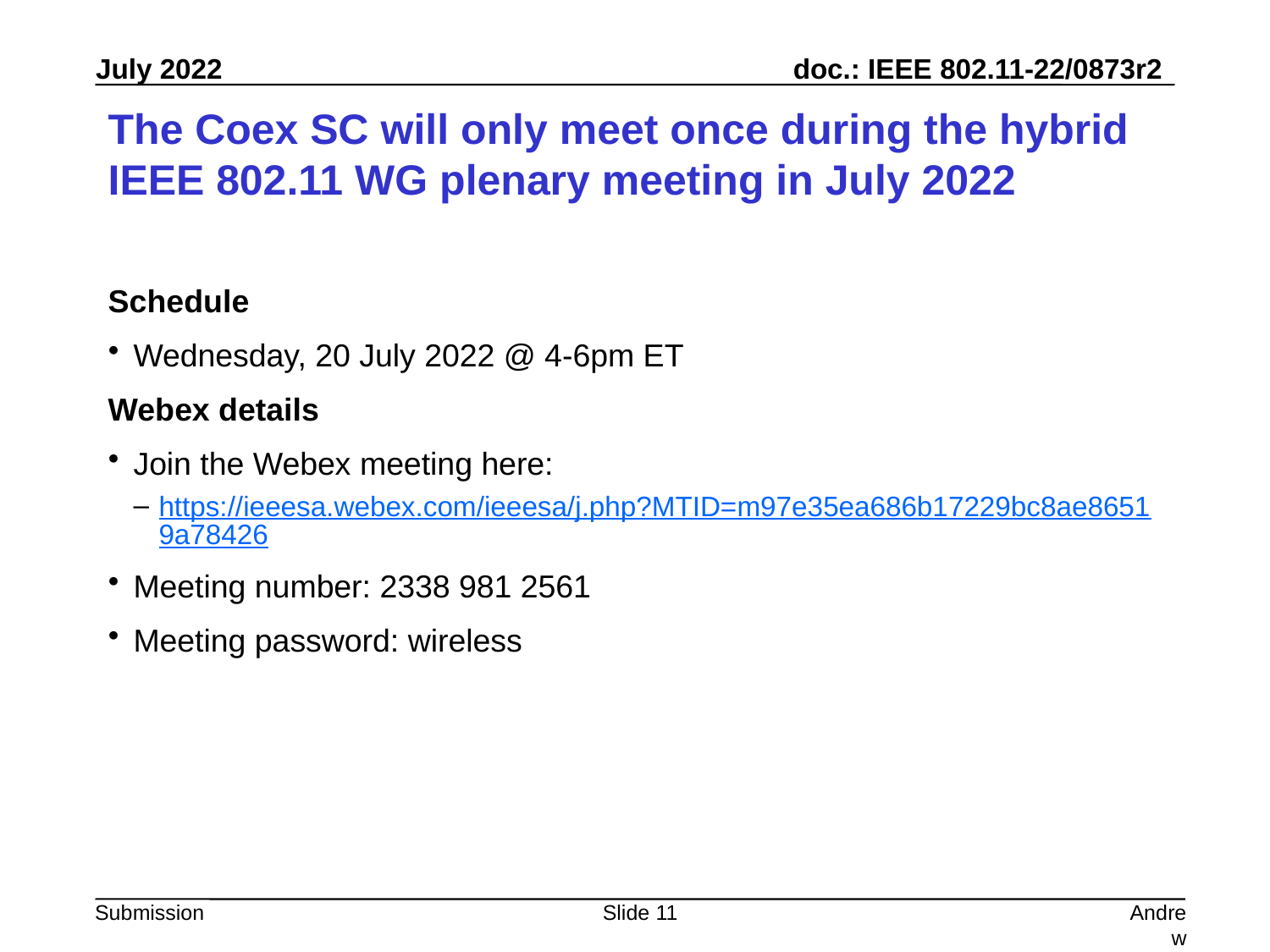

# The Coex SC will only meet once during the hybrid IEEE 802.11 WG plenary meeting in July 2022
Schedule
Wednesday, 20 July 2022 @ 4-6pm ET
Webex details
Join the Webex meeting here:
https://ieeesa.webex.com/ieeesa/j.php?MTID=m97e35ea686b17229bc8ae86519a78426
Meeting number: 2338 981 2561
Meeting password: wireless

Slide 11
Andrew Myles, Cisco